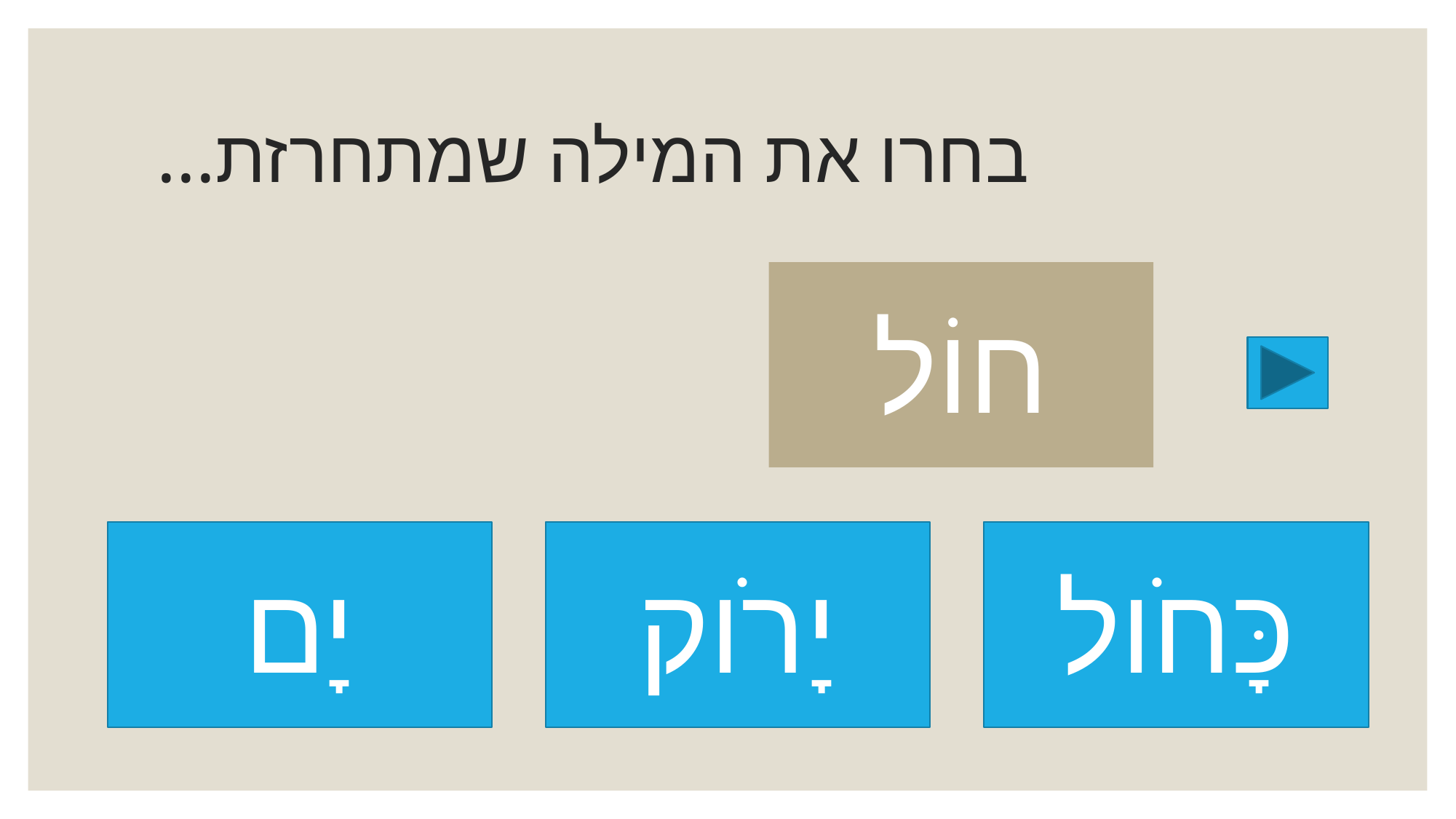

# בחרו את המילה שמתחרזת...
חוֹל

יָם
יָרֹוק
כָּחֹול